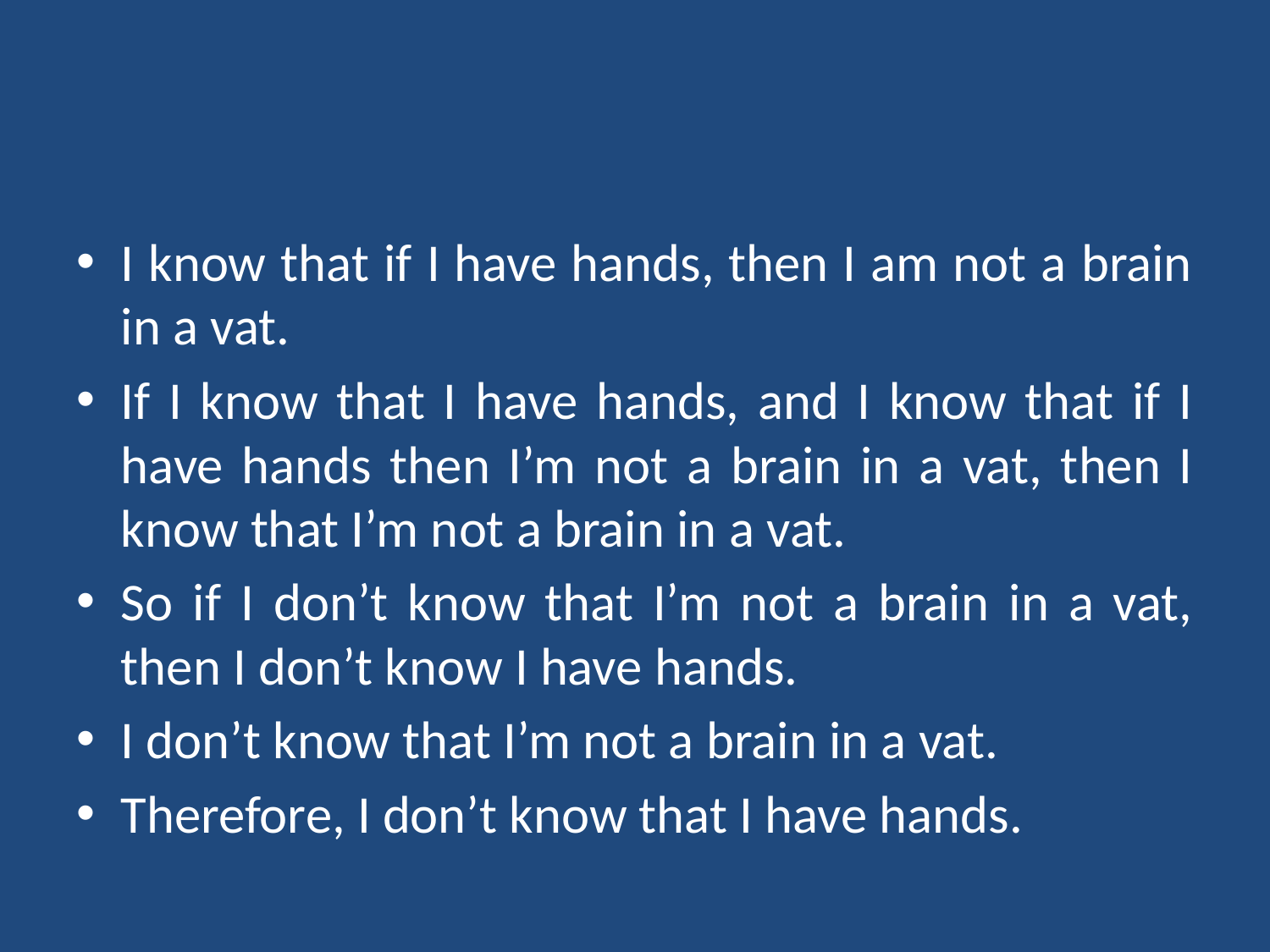

#
I know that if I have hands, then I am not a brain in a vat.
If I know that I have hands, and I know that if I have hands then I’m not a brain in a vat, then I know that I’m not a brain in a vat.
So if I don’t know that I’m not a brain in a vat, then I don’t know I have hands.
I don’t know that I’m not a brain in a vat.
Therefore, I don’t know that I have hands.